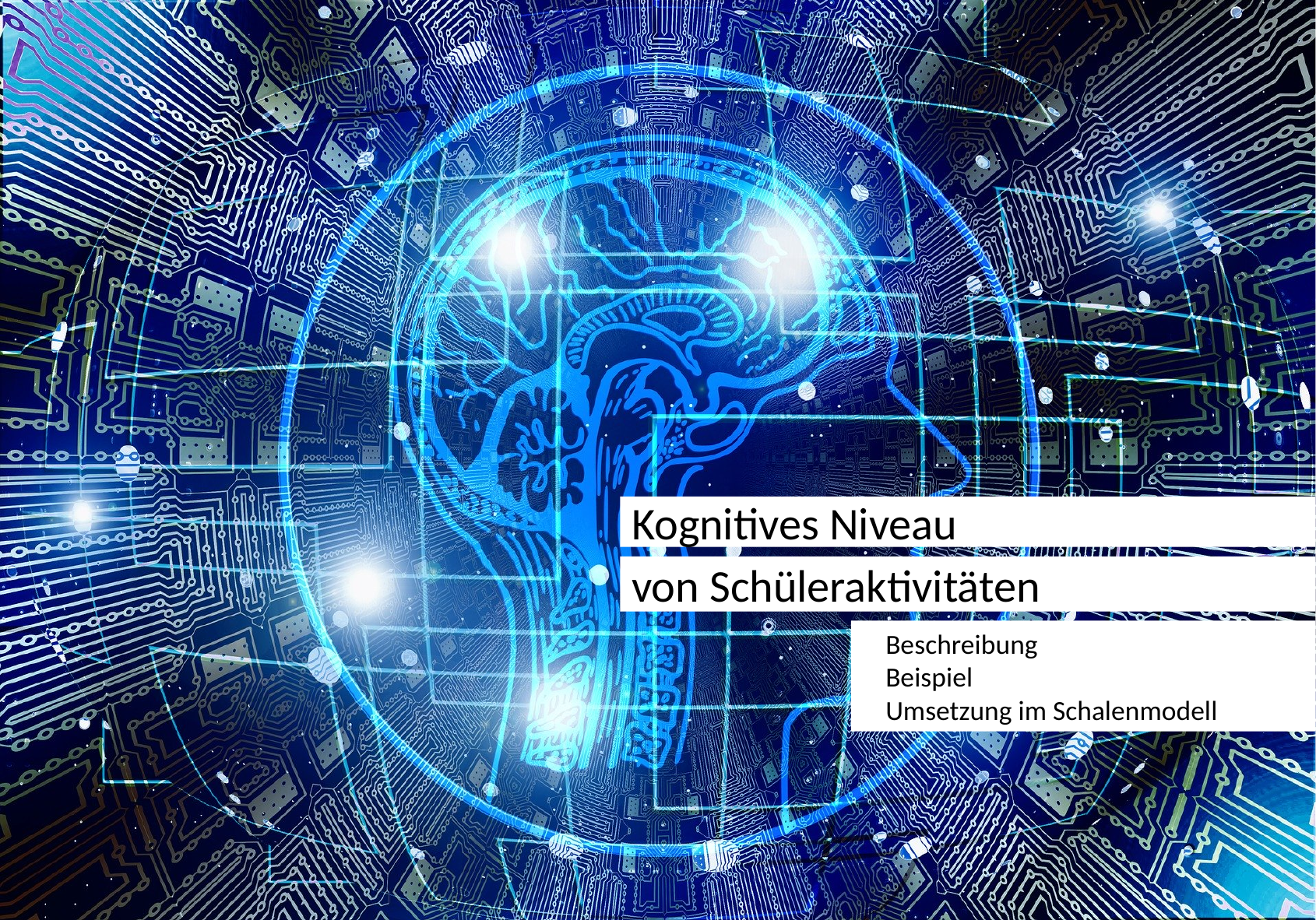

Kognitives Niveau
von Schüleraktivitäten
Beschreibung
Beispiel
Umsetzung im Schalenmodell